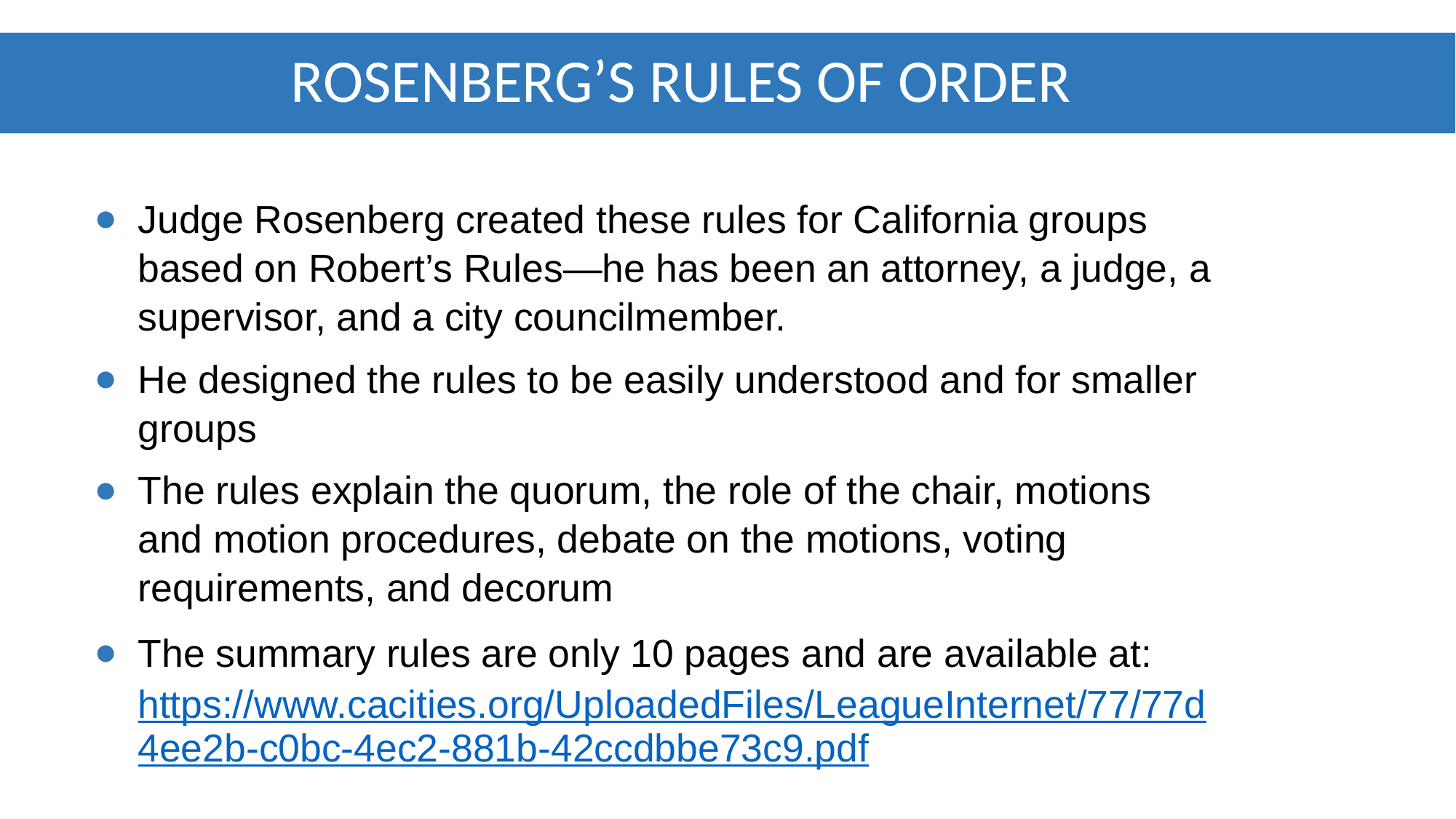

# Rosenberg’s Rules of Order
Judge Rosenberg created these rules for California groups based on Robert’s Rules—he has been an attorney, a judge, a supervisor, and a city councilmember.
He designed the rules to be easily understood and for smaller groups
The rules explain the quorum, the role of the chair, motions and motion procedures, debate on the motions, voting requirements, and decorum
The summary rules are only 10 pages and are available at:  https://www.cacities.org/UploadedFiles/LeagueInternet/77/77d4ee2b-c0bc-4ec2-881b-42ccdbbe73c9.pdf